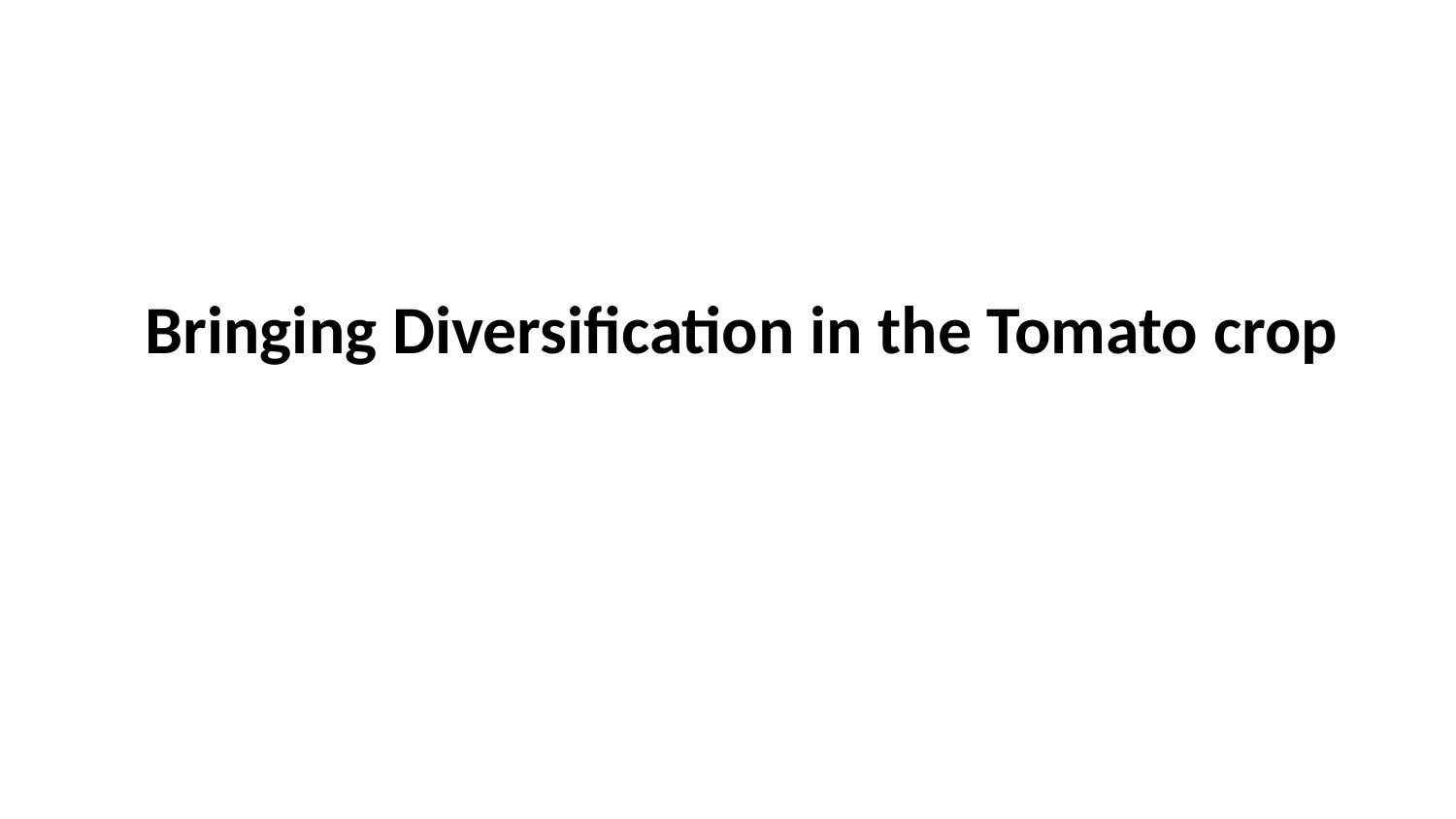

# Bringing Diversification in the Tomato crop